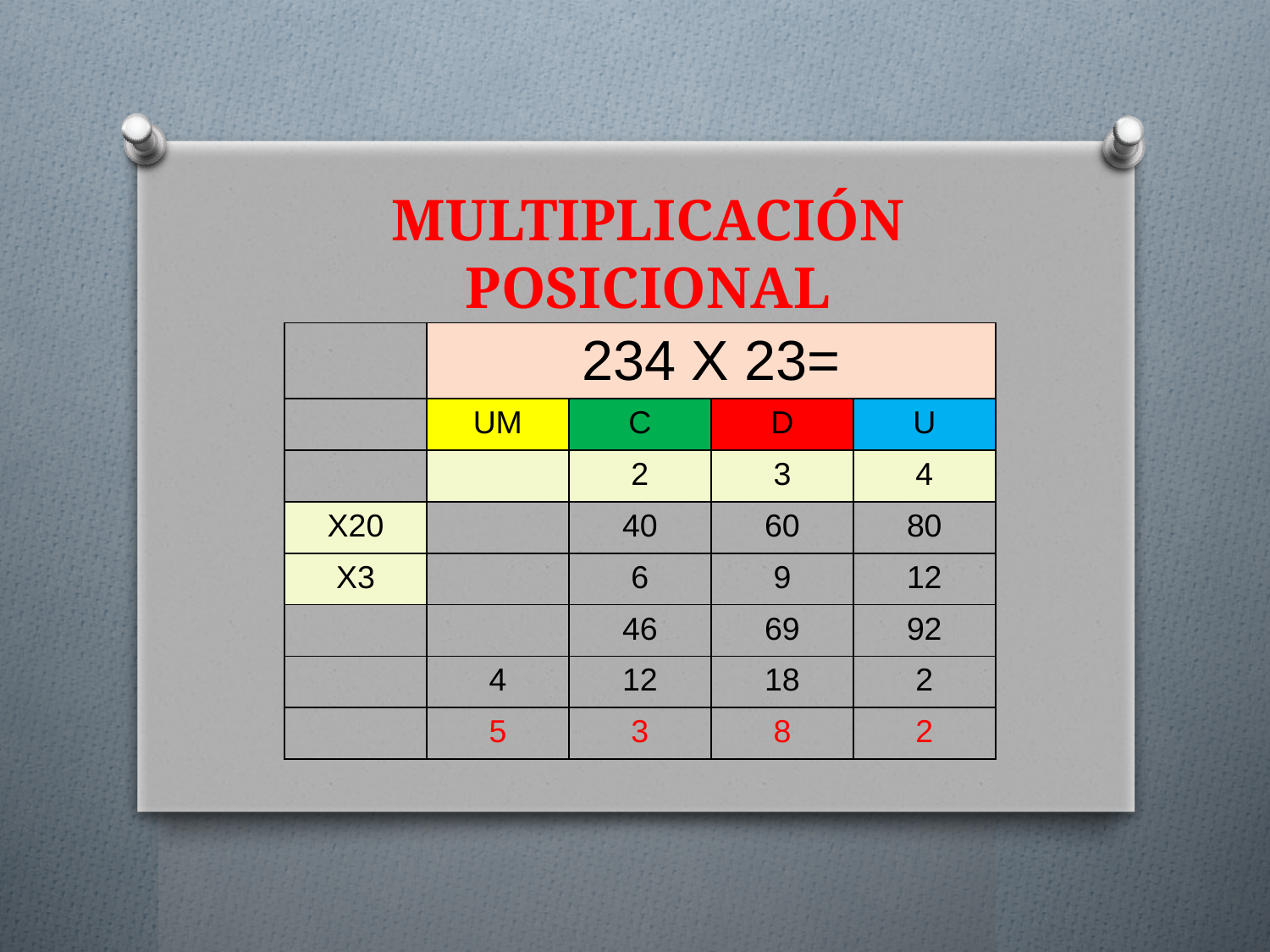

# MULTIPLICACIÓN POSICIONAL
|  | 234 X 23= |  |  |  |
| --- | --- | --- | --- | --- |
|  | UM | C | D | U |
|  |  | 2 | 3 | 4 |
| X20 |  | 40 | 60 | 80 |
| X3 |  | 6 | 9 | 12 |
|  |  | 46 | 69 | 92 |
|  | 4 | 12 | 18 | 2 |
|  | 5 | 3 | 8 | 2 |